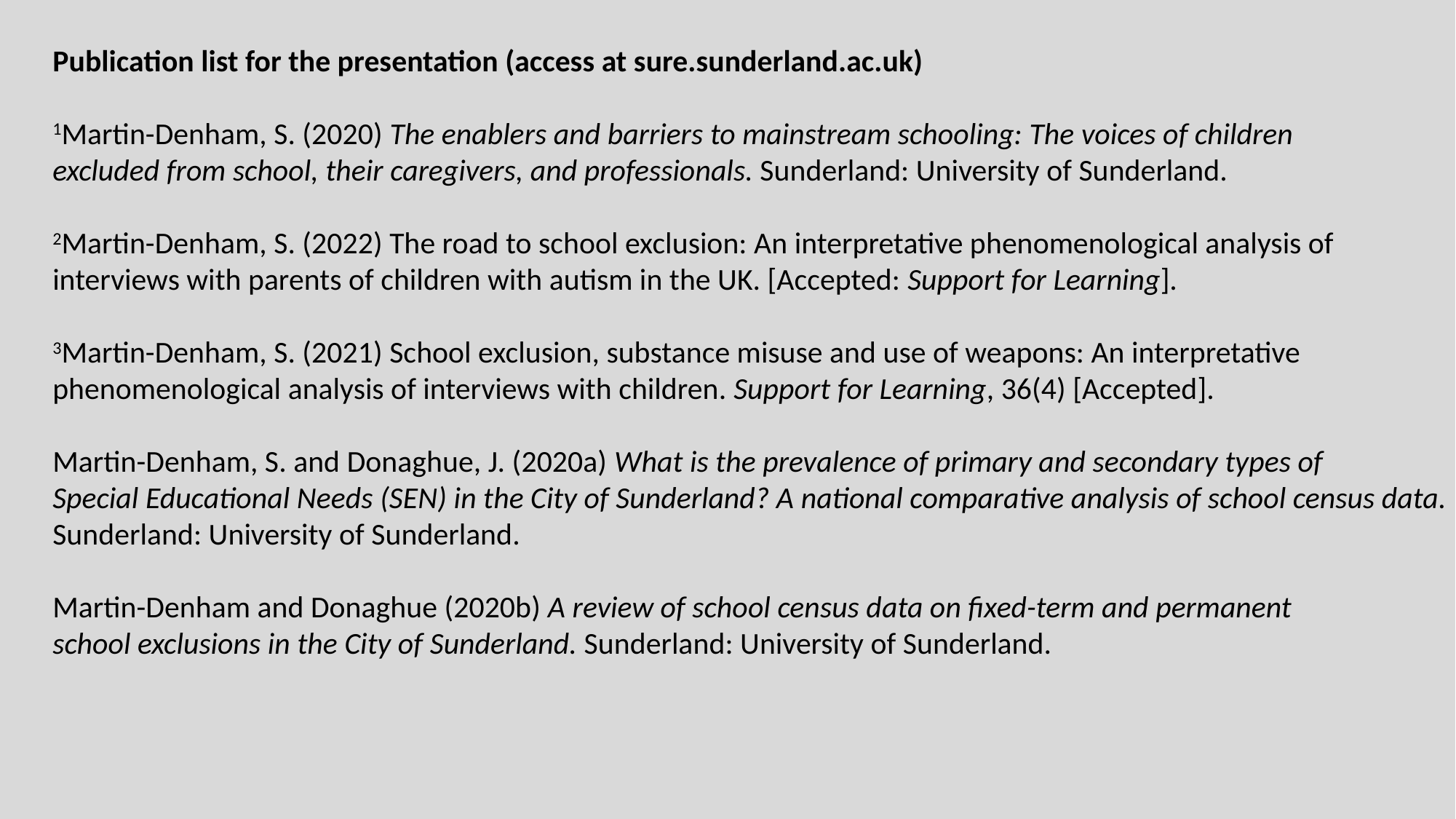

Publication list for the presentation (access at sure.sunderland.ac.uk)

1Martin-Denham, S. (2020) The enablers and barriers to mainstream schooling: The voices of children
excluded from school, their caregivers, and professionals. Sunderland: University of Sunderland.

2Martin-Denham, S. (2022) The road to school exclusion: An interpretative phenomenological analysis of
interviews with parents of children with autism in the UK. [Accepted: Support for Learning].

3Martin-Denham, S. (2021) School exclusion, substance misuse and use of weapons: An interpretative
phenomenological analysis of interviews with children. Support for Learning, 36(4) [Accepted].

Martin-Denham, S. and Donaghue, J. (2020a) What is the prevalence of primary and secondary types of
Special Educational Needs (SEN) in the City of Sunderland? A national comparative analysis of school census data.
Sunderland: University of Sunderland.

Martin-Denham and Donaghue (2020b) A review of school census data on fixed-term and permanent
school exclusions in the City of Sunderland. Sunderland: University of Sunderland.